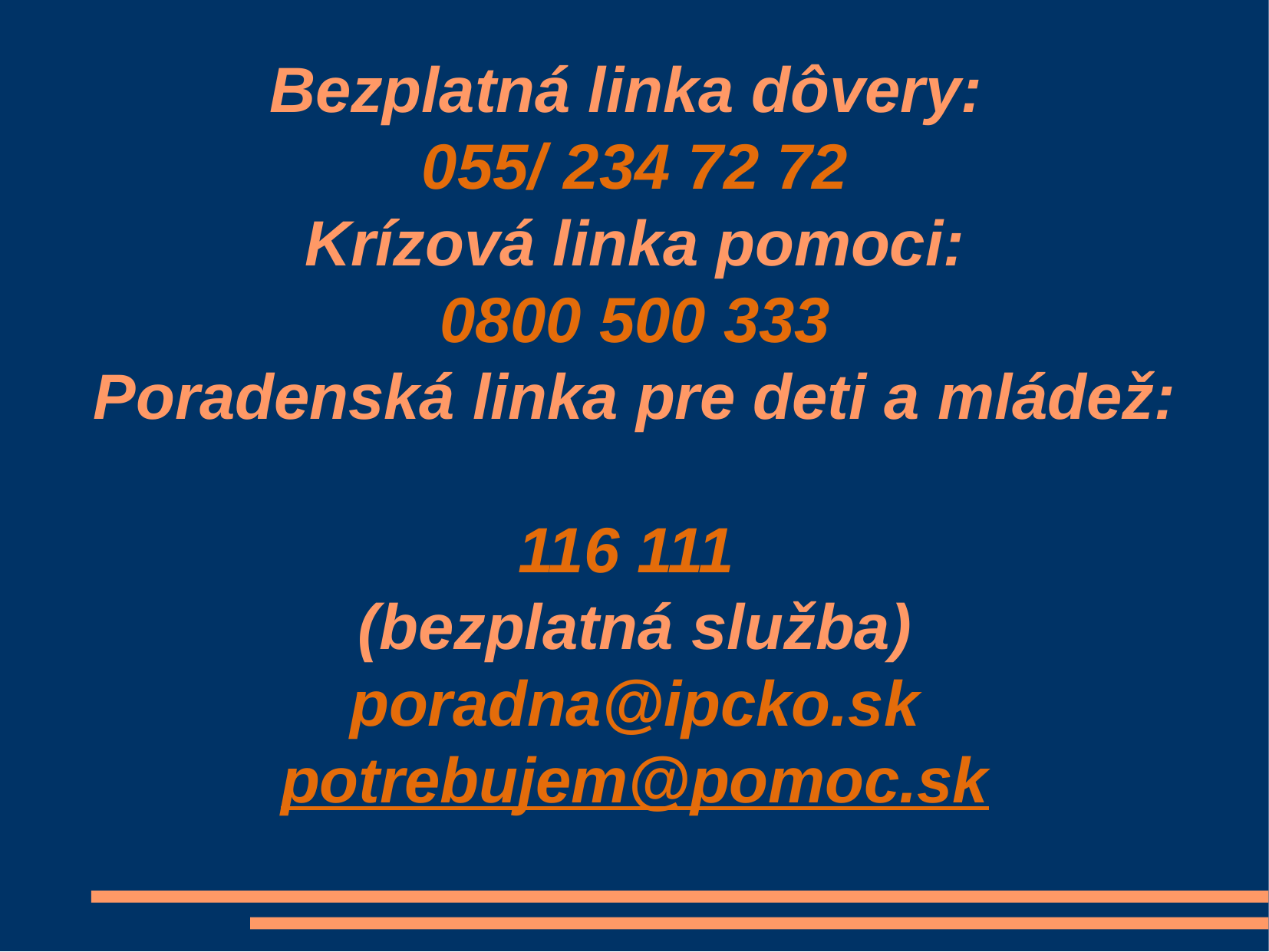

# Bezplatná linka dôvery: 055/ 234 72 72 Krízová linka pomoci: 0800 500 333 Poradenská linka pre deti a mládež: 116 111 (bezplatná služba) poradna@ipcko.sk potrebujem@pomoc.sk